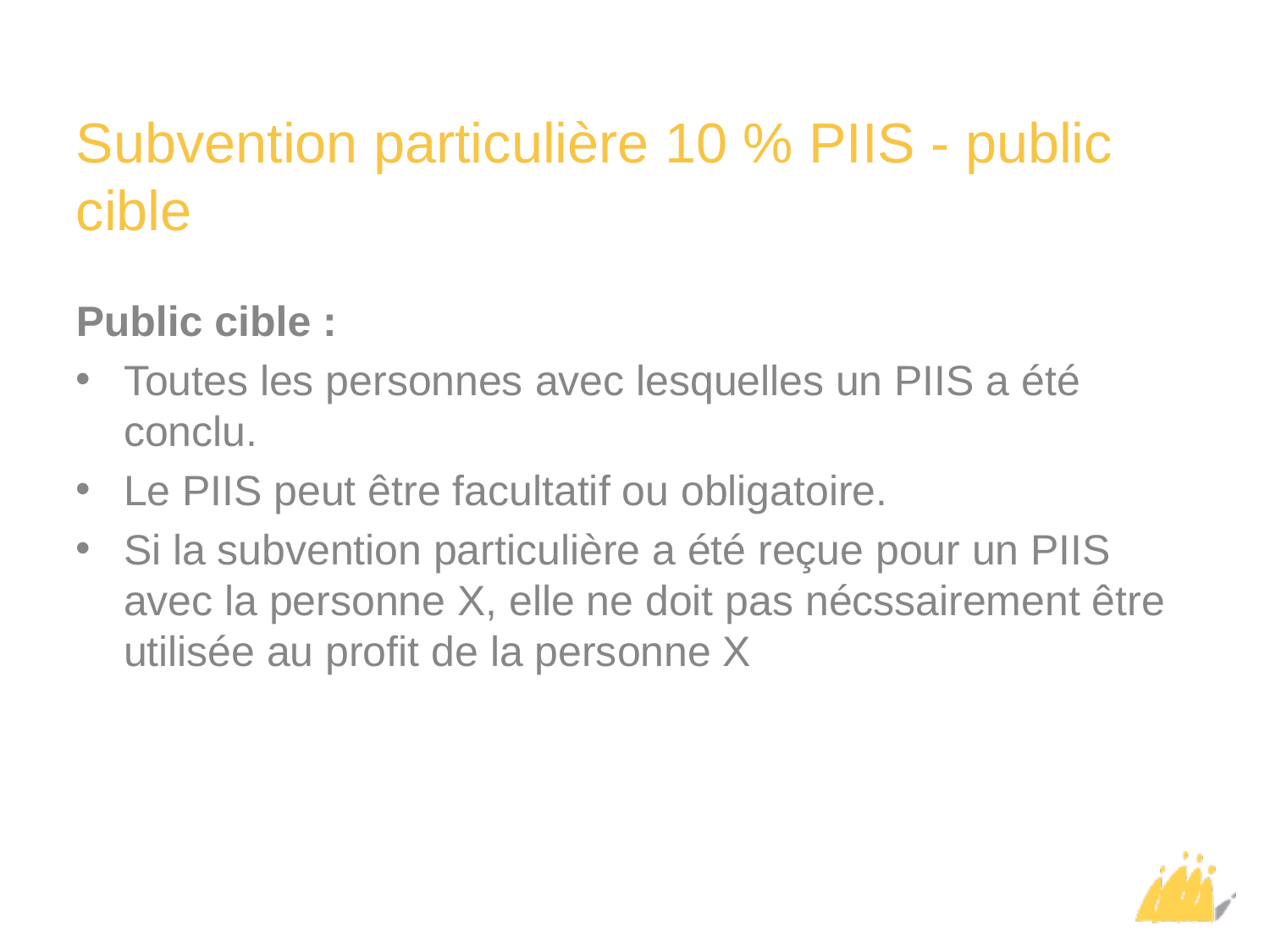

# Subvention particulière 10 % PIIS - public cible

Public cible :
Toutes les personnes avec lesquelles un PIIS a été conclu.
Le PIIS peut être facultatif ou obligatoire.
Si la subvention particulière a été reçue pour un PIIS avec la personne X, elle ne doit pas nécssairement être utilisée au profit de la personne X